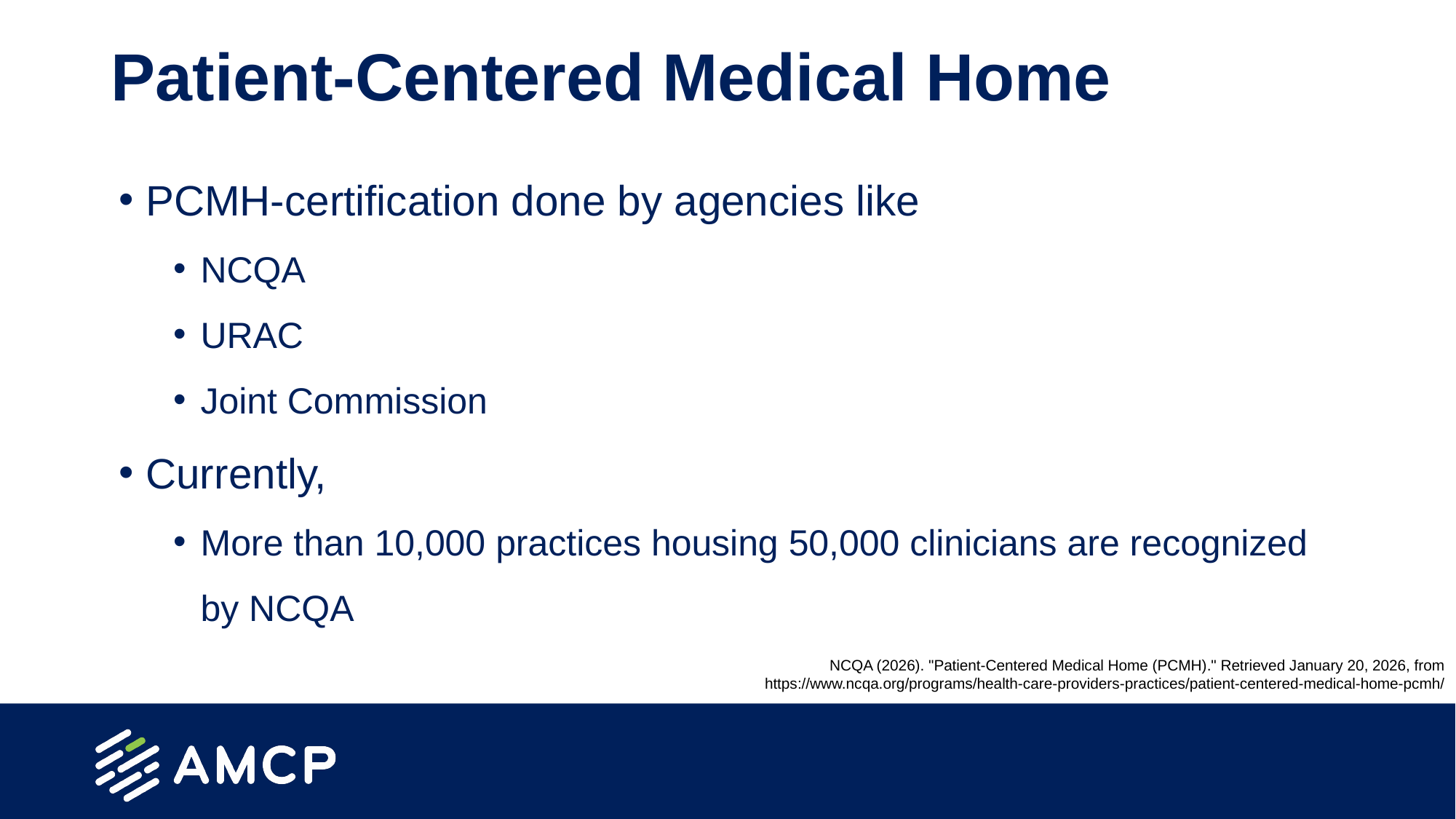

# Patient-Centered Medical Home
PCMH-certification done by agencies like
NCQA
URAC
Joint Commission
Currently,
More than 10,000 practices housing 50,000 clinicians are recognized by NCQA

NCQA (2026). "Patient-Centered Medical Home (PCMH)." Retrieved January 20, 2026, from https://www.ncqa.org/programs/health-care-providers-practices/patient-centered-medical-home-pcmh/